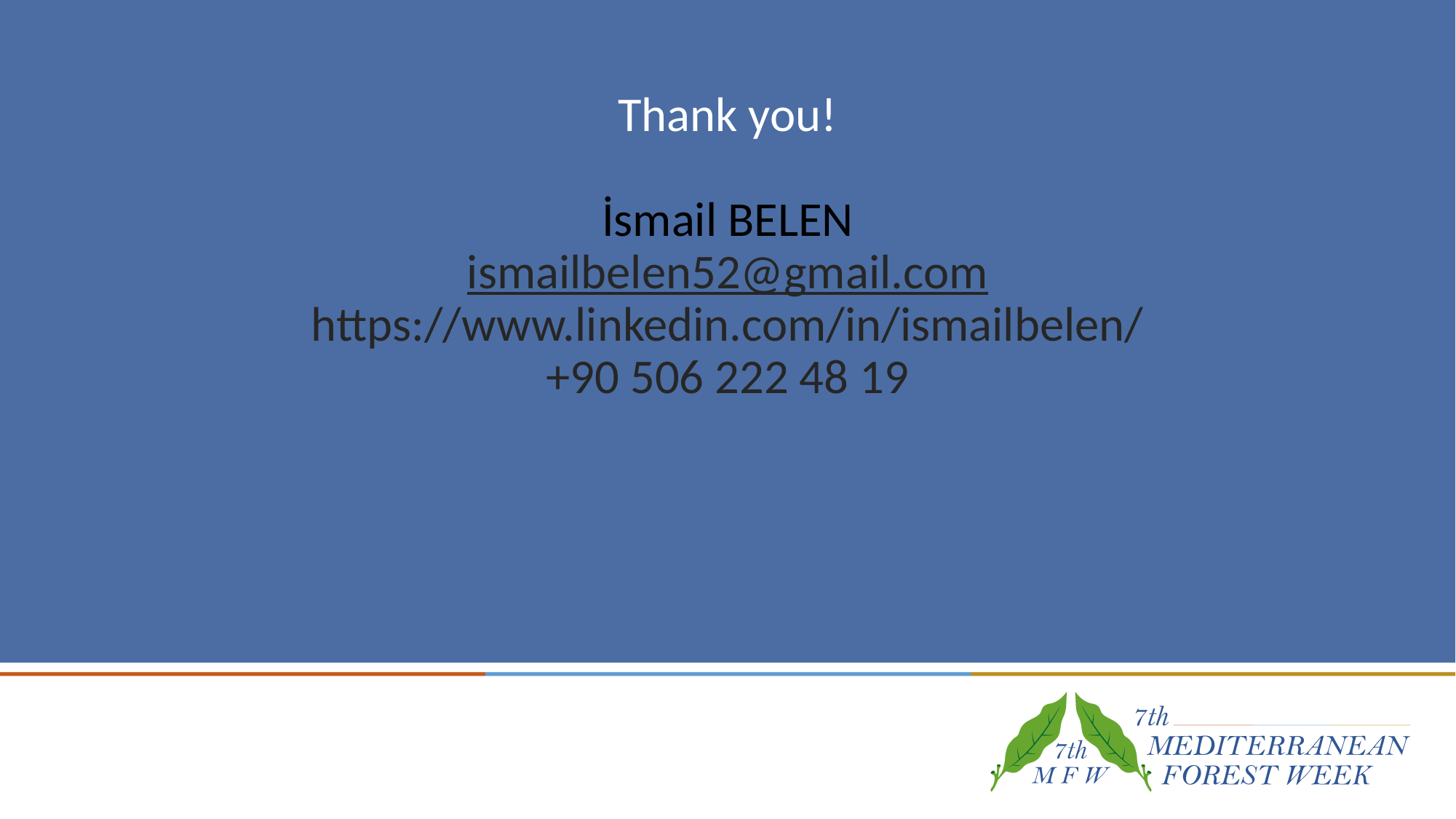

# Thank you! İsmail BELEN ismailbelen52@gmail.com https://www.linkedin.com/in/ismailbelen/ +90 506 222 48 19